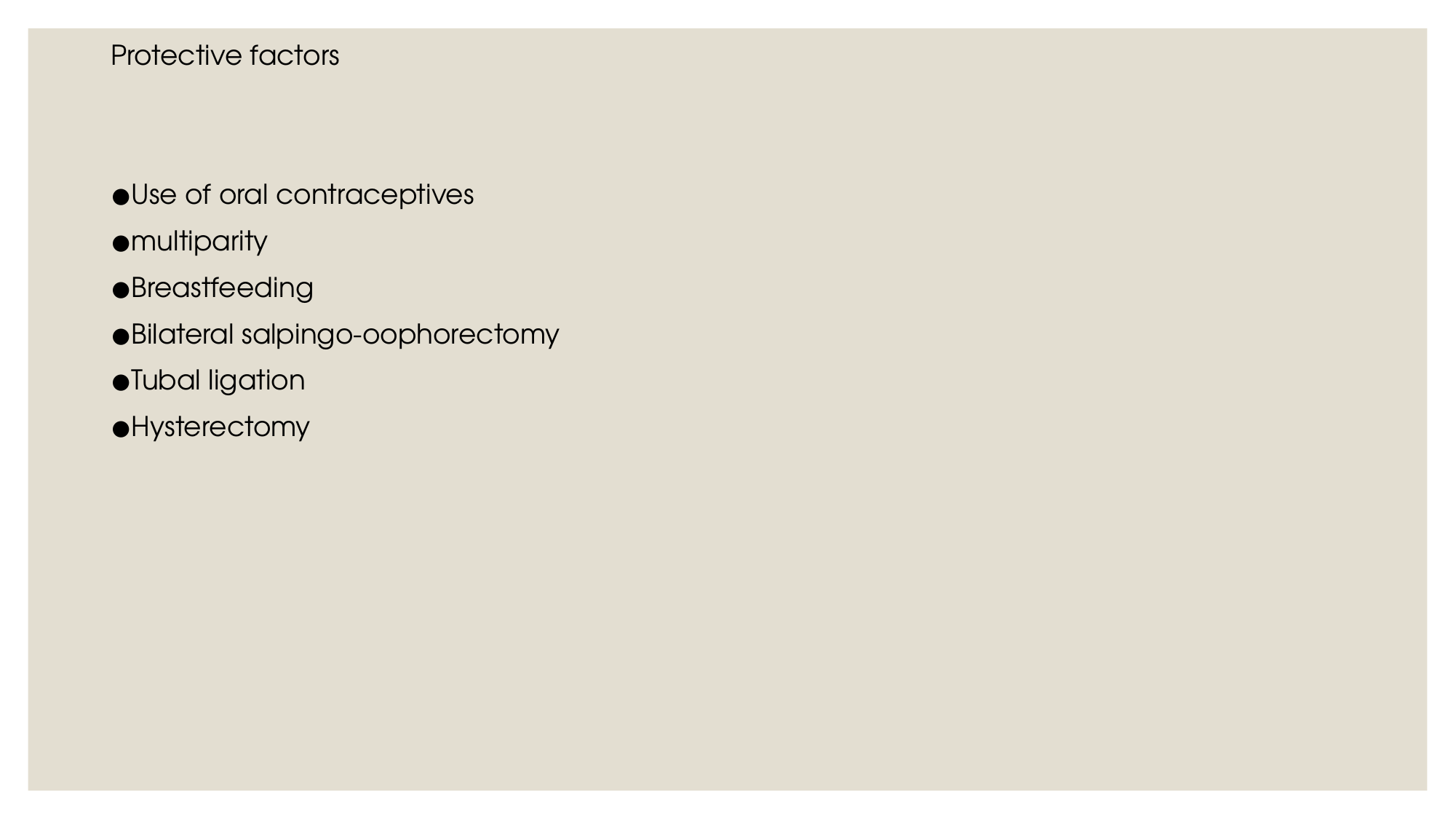

Protective factors

●Use of oral contraceptives
●multiparity
●Breastfeeding
●Bilateral salpingo-oophorectomy
●Tubal ligation
●Hysterectomy